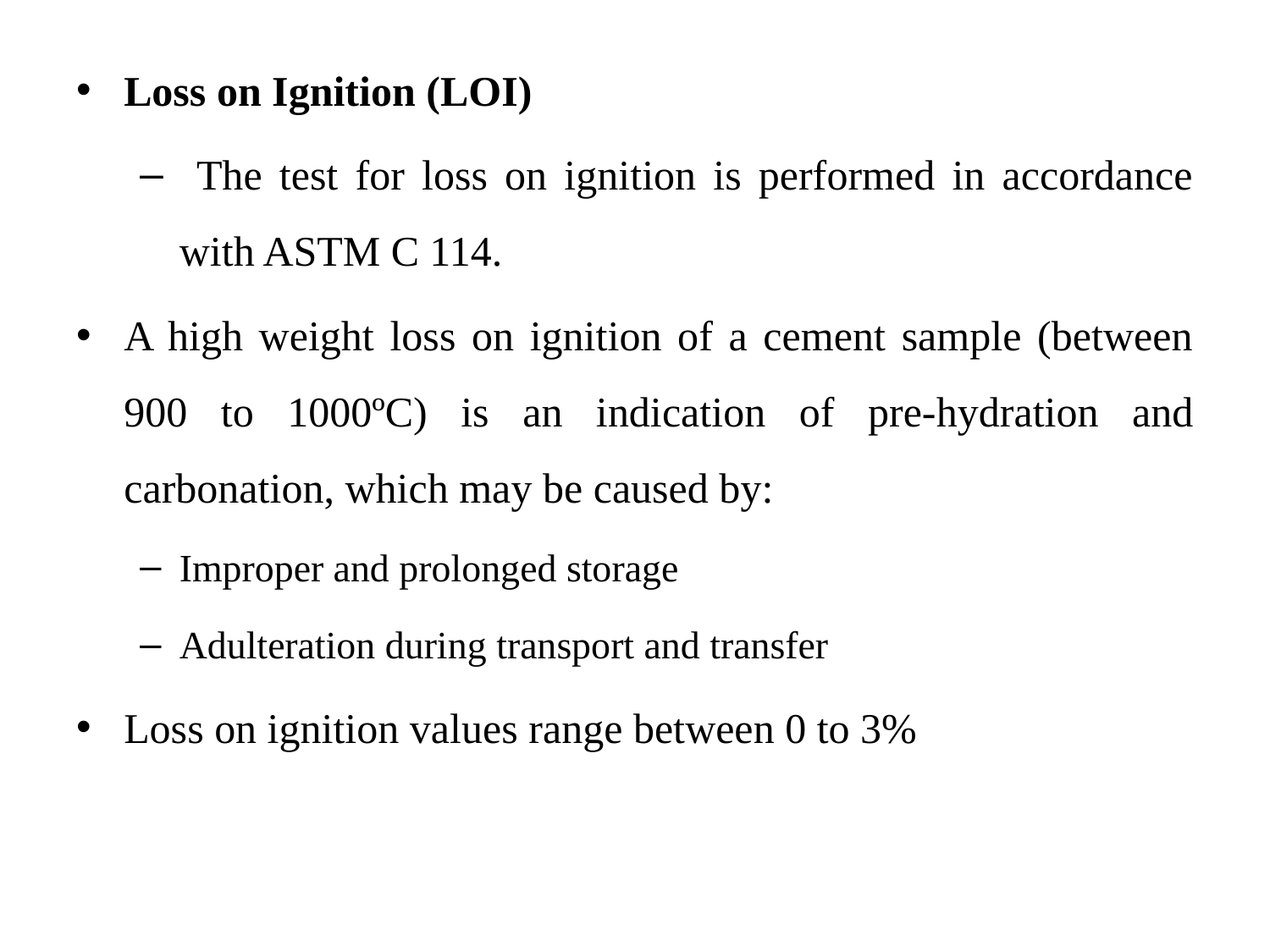

Loss on Ignition (LOI)
 The test for loss on ignition is performed in accordance with ASTM C 114.
A high weight loss on ignition of a cement sample (between 900 to 1000ºC) is an indication of pre-hydration and carbonation, which may be caused by:
Improper and prolonged storage
Adulteration during transport and transfer
Loss on ignition values range between 0 to 3%